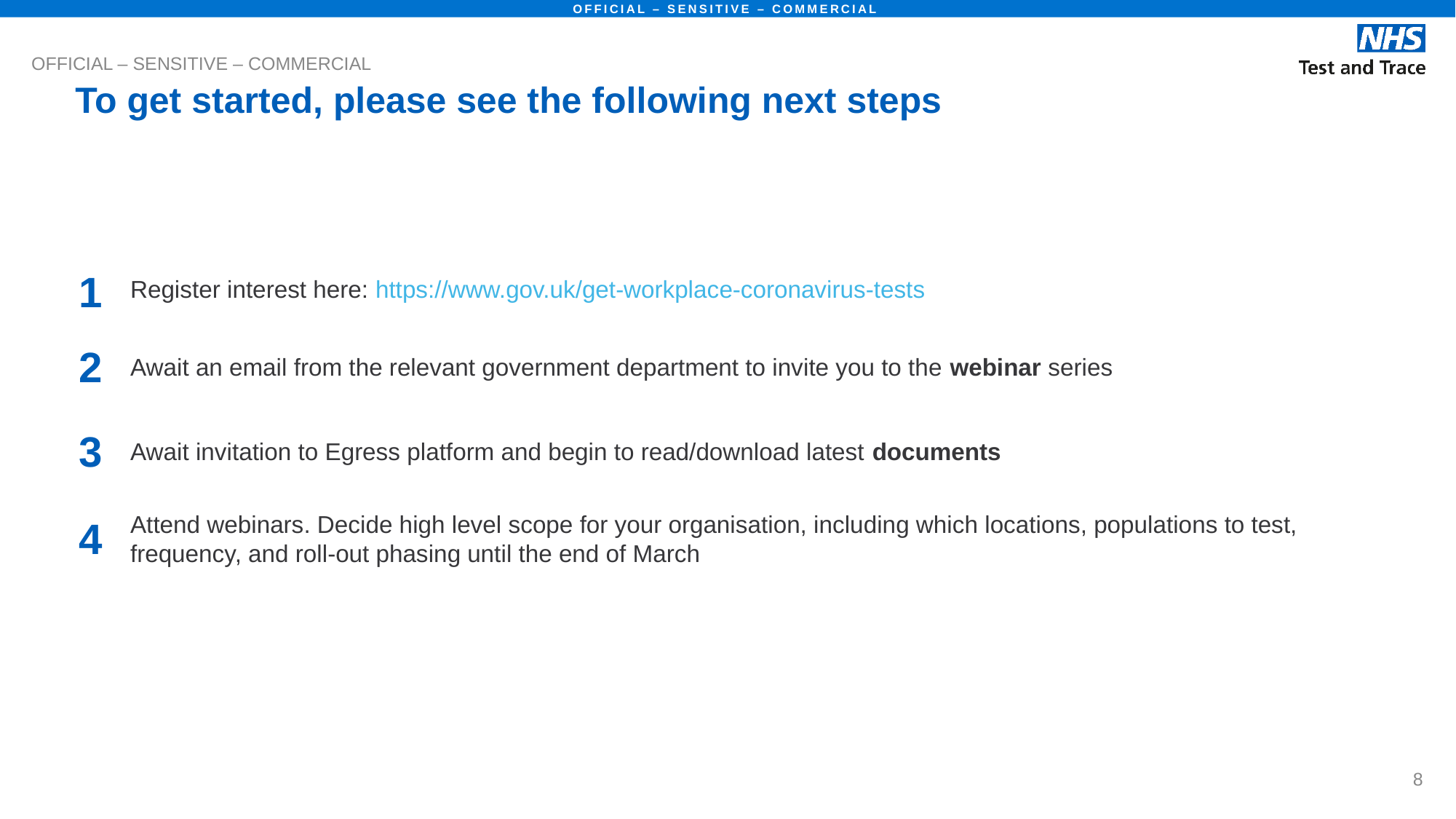

# To get started, please see the following next steps
Register interest here: https://www.gov.uk/get-workplace-coronavirus-tests
1
Await an email from the relevant government department to invite you to the webinar series
2
Await invitation to Egress platform and begin to read/download latest documents
3
Attend webinars. Decide high level scope for your organisation, including which locations, populations to test, frequency, and roll-out phasing until the end of March
4